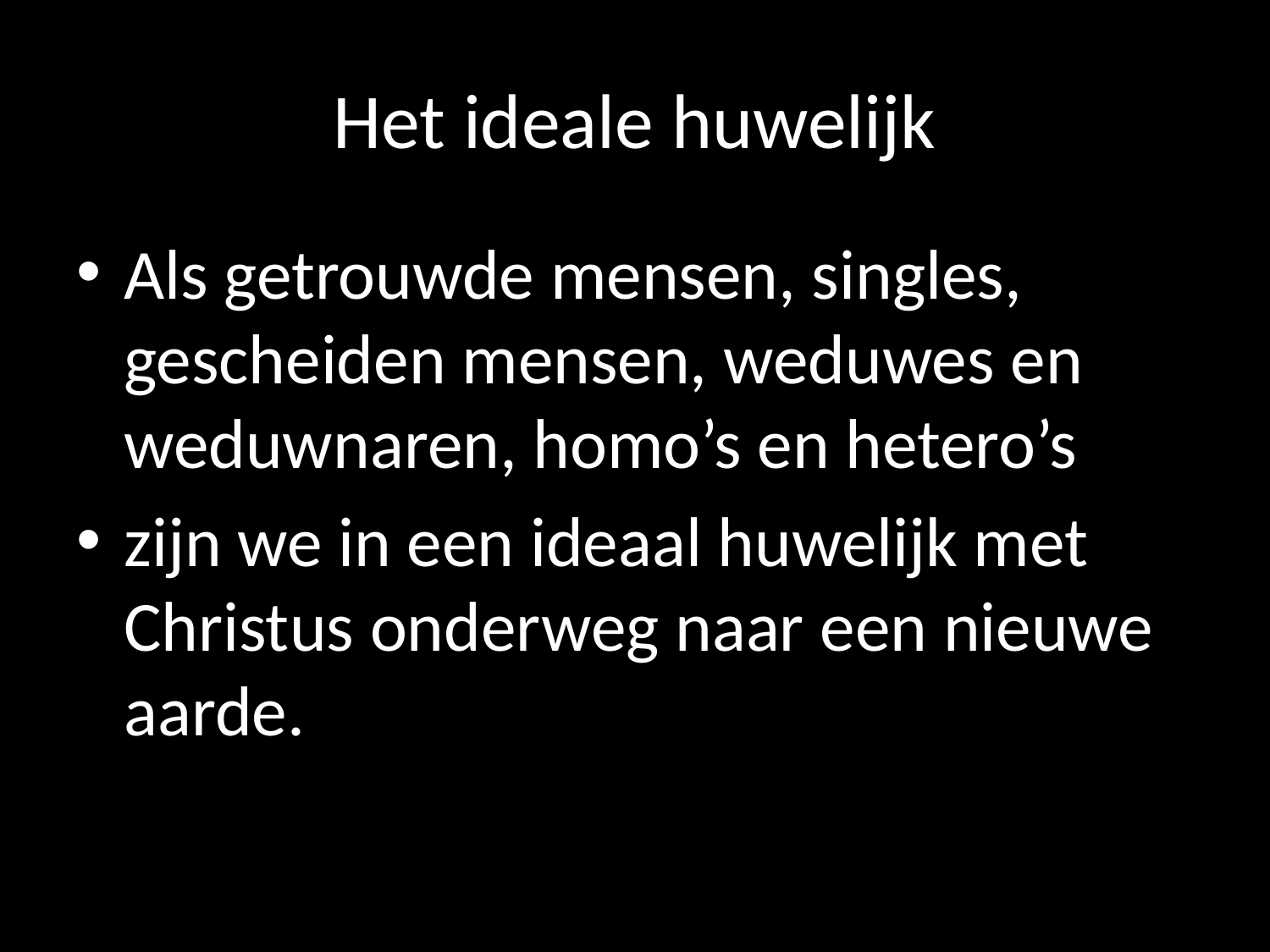

# Het ideale huwelijk
Als getrouwde mensen, singles, gescheiden mensen, weduwes en weduwnaren, homo’s en hetero’s
zijn we in een ideaal huwelijk met Christus onderweg naar een nieuwe aarde.